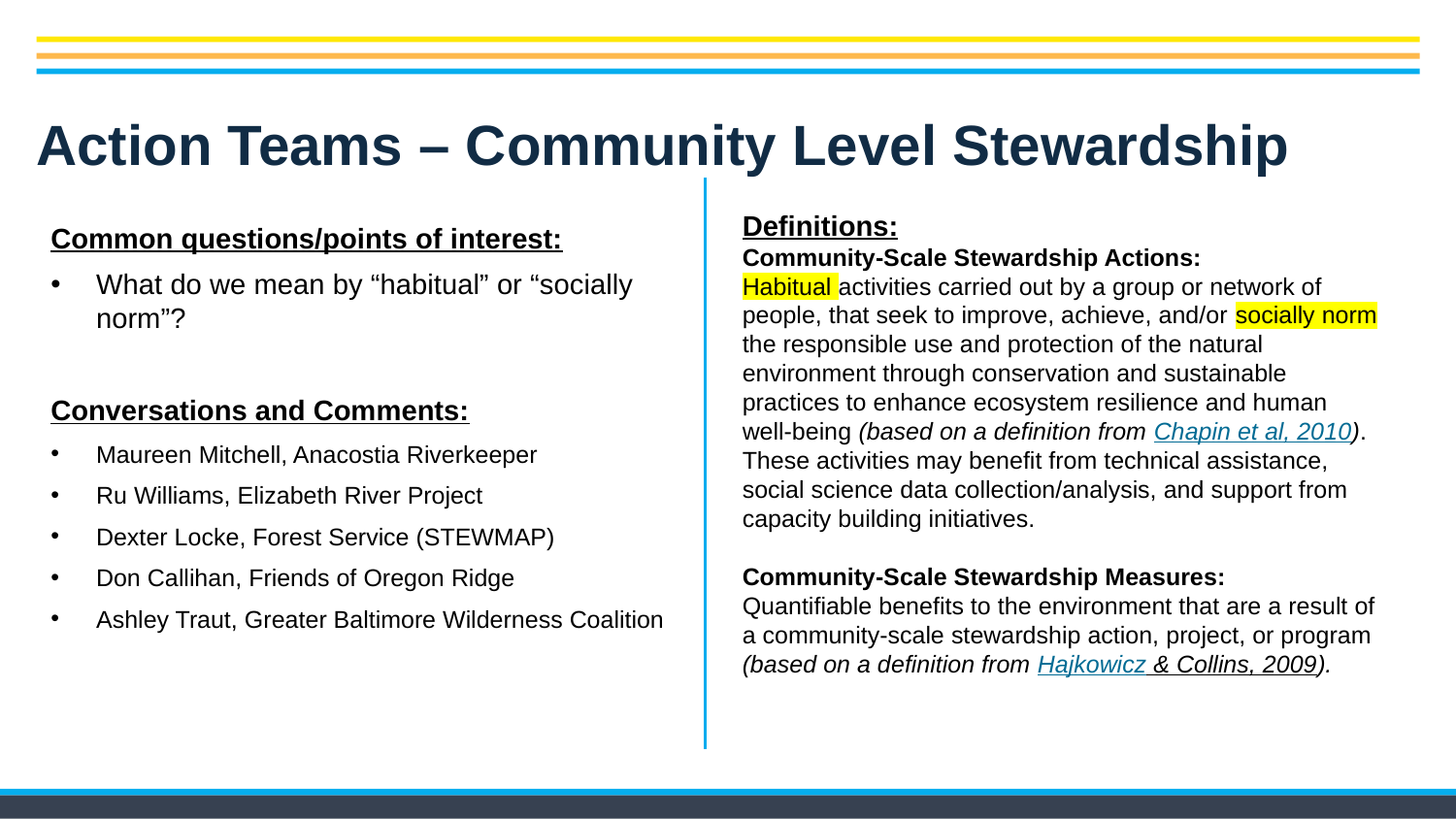

# Action Teams – Community Level Stewardship
Definitions:
Community-Scale Stewardship Actions:
Habitual activities carried out by a group or network of people, that seek to improve, achieve, and/or socially norm the responsible use and protection of the natural environment through conservation and sustainable practices to enhance ecosystem resilience and human well-being (based on a definition from Chapin et al, 2010). These activities may benefit from technical assistance, social science data collection/analysis, and support from capacity building initiatives.
Community-Scale Stewardship Measures:
Quantifiable benefits to the environment that are a result of a community-scale stewardship action, project, or program (based on a definition from Hajkowicz & Collins, 2009).

Common questions/points of interest:
What do we mean by “habitual” or “socially norm”?

Conversations and Comments:
Maureen Mitchell, Anacostia Riverkeeper
Ru Williams, Elizabeth River Project
Dexter Locke, Forest Service (STEWMAP)
Don Callihan, Friends of Oregon Ridge
Ashley Traut, Greater Baltimore Wilderness Coalition